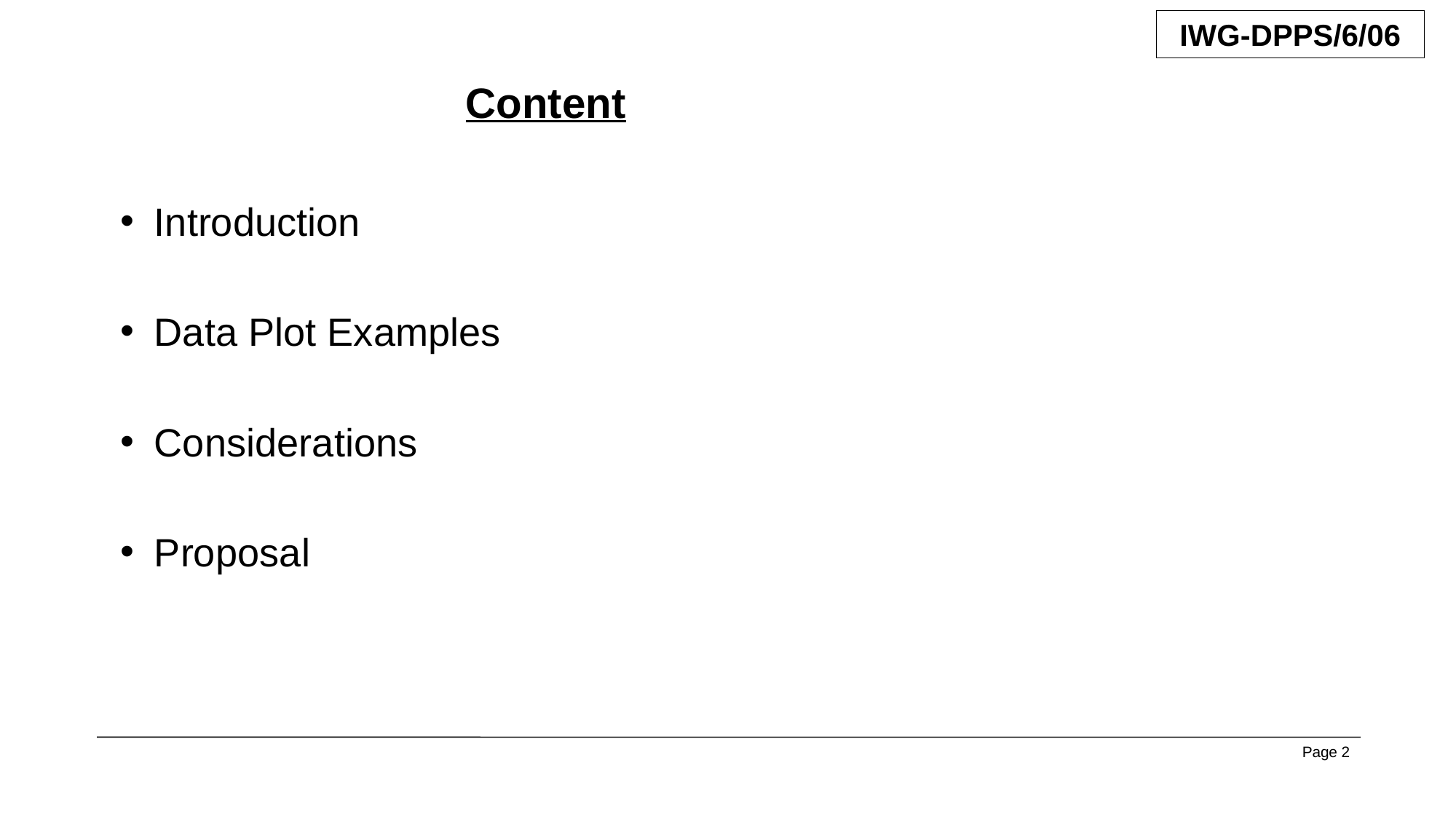

Content
Introduction

Data Plot Examples

Considerations

Proposal
Page 2